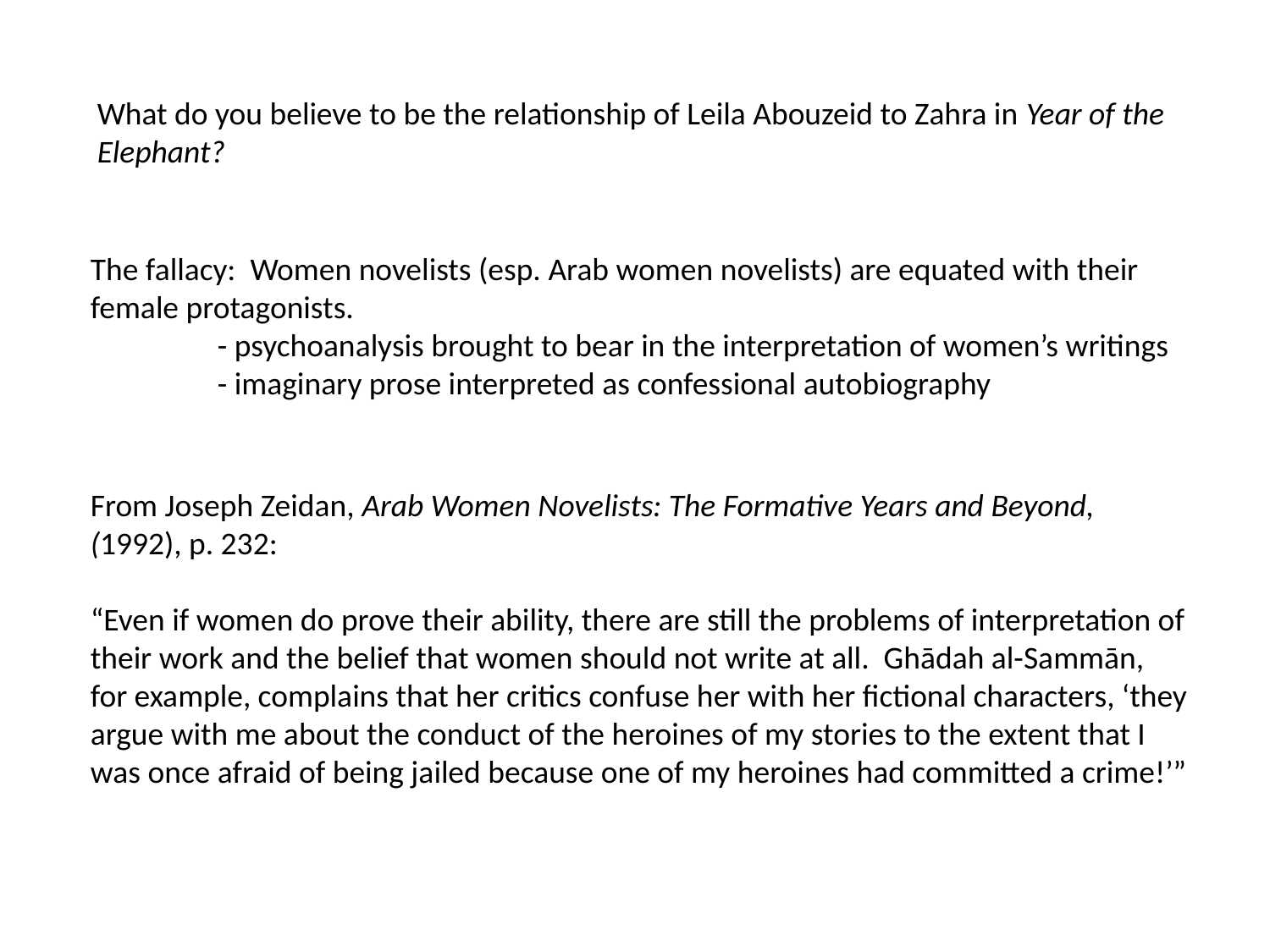

What do you believe to be the relationship of Leila Abouzeid to Zahra in Year of the Elephant?
The fallacy:  Women novelists (esp. Arab women novelists) are equated with their female protagonists.
	- psychoanalysis brought to bear in the interpretation of women’s writings
	- imaginary prose interpreted as confessional autobiography
From Joseph Zeidan, Arab Women Novelists: The Formative Years and Beyond, (1992), p. 232:

“Even if women do prove their ability, there are still the problems of interpretation of their work and the belief that women should not write at all.  Ghādah al-Sammān, for example, complains that her critics confuse her with her fictional characters, ‘they argue with me about the conduct of the heroines of my stories to the extent that I was once afraid of being jailed because one of my heroines had committed a crime!’”